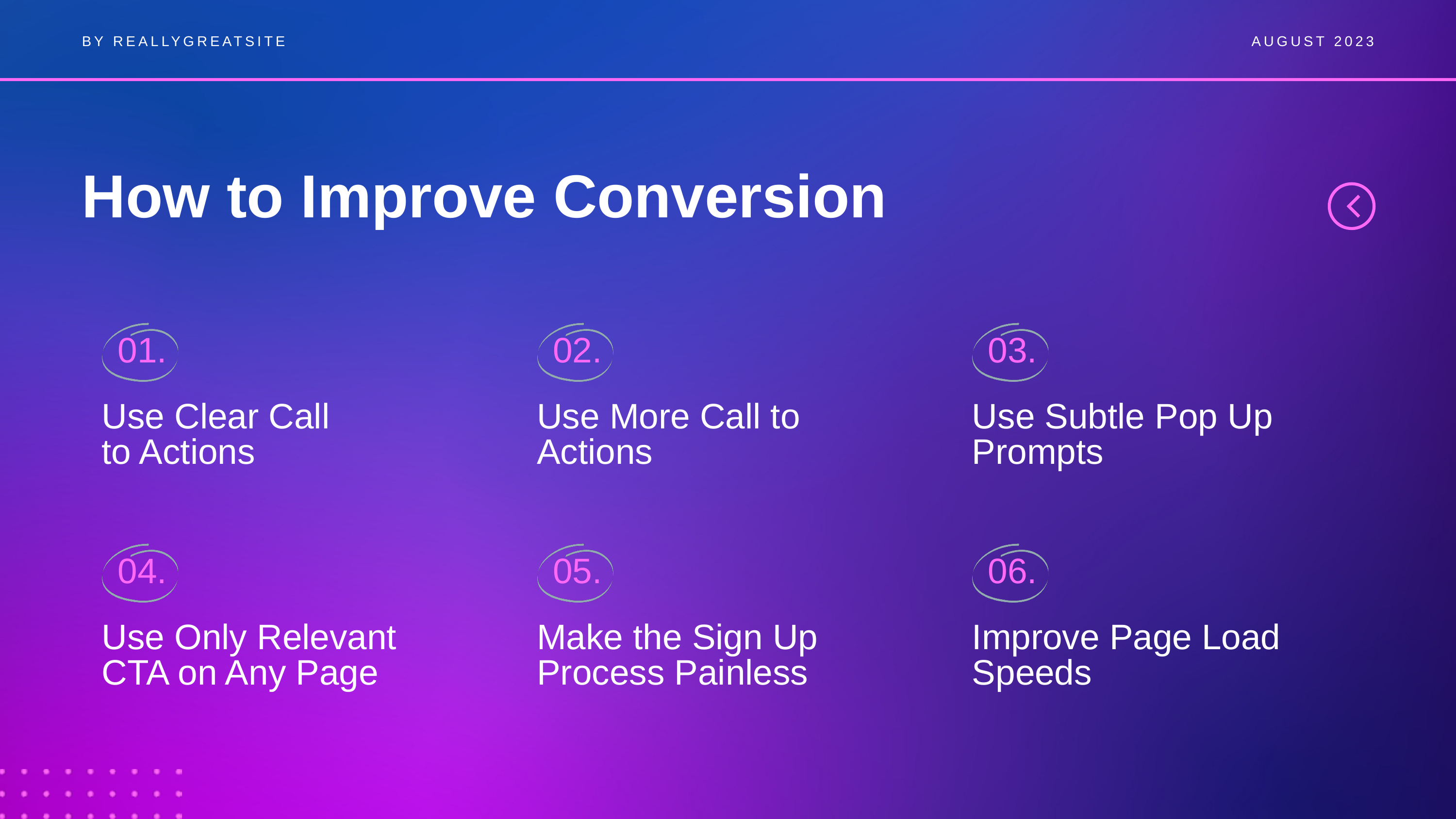

BY REALLYGREATSITE
AUGUST 2023

How to Improve Conversion

01.
02.
03.
Use Clear Call
to Actions
Use More Call to Actions
Use Subtle Pop Up Prompts

04.
05.
06.
Use Only Relevant CTA on Any Page
Make the Sign Up Process Painless
Improve Page Load Speeds